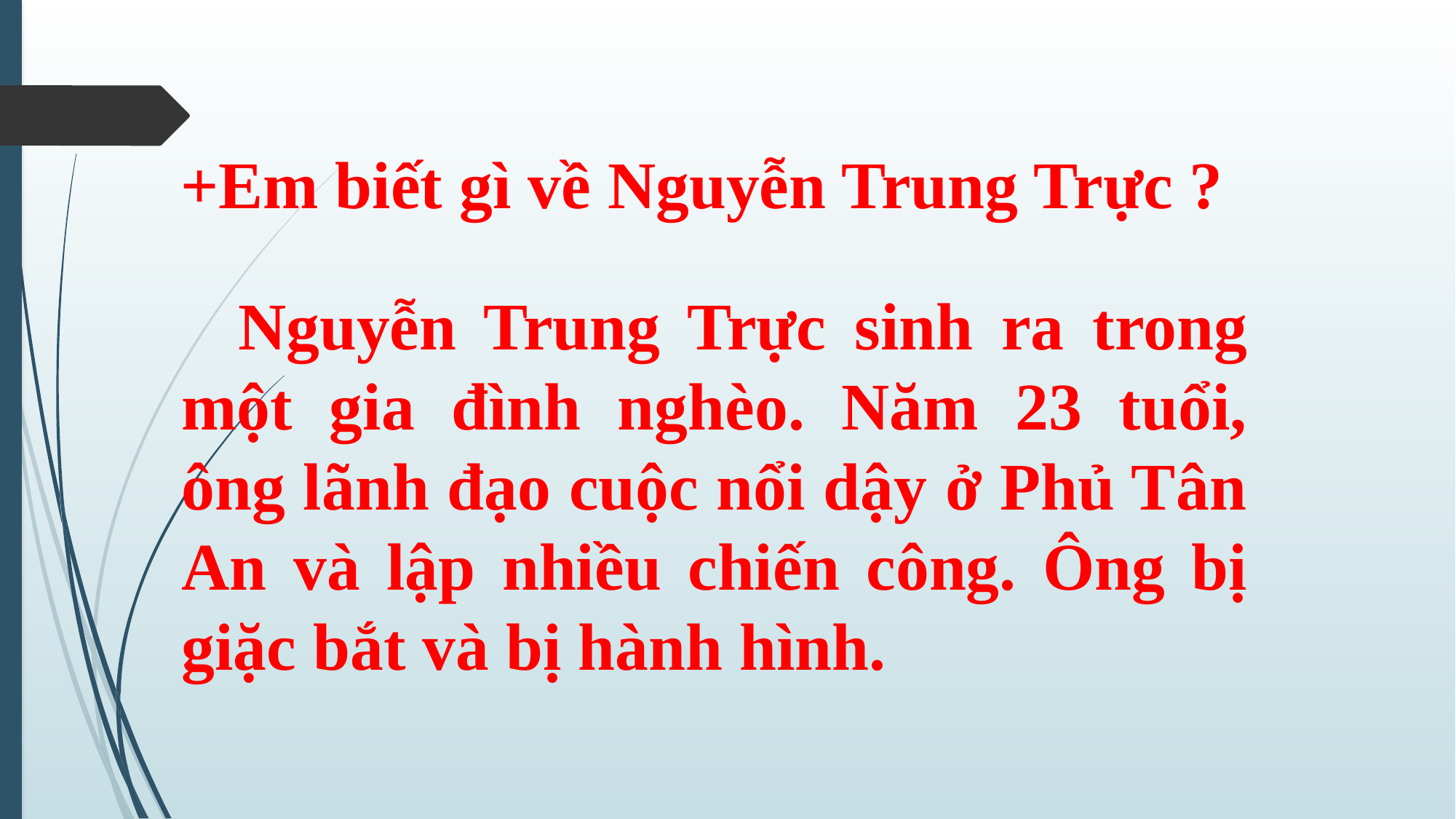

+Em biết gì về Nguyễn Trung Trực ?
   Nguyễn Trung Trực sinh ra trong một gia đình nghèo. Năm 23 tuổi, ông lãnh đạo cuộc nổi dậy ở Phủ Tân An và lập nhiều chiến công. Ông bị giặc bắt và bị hành hình.